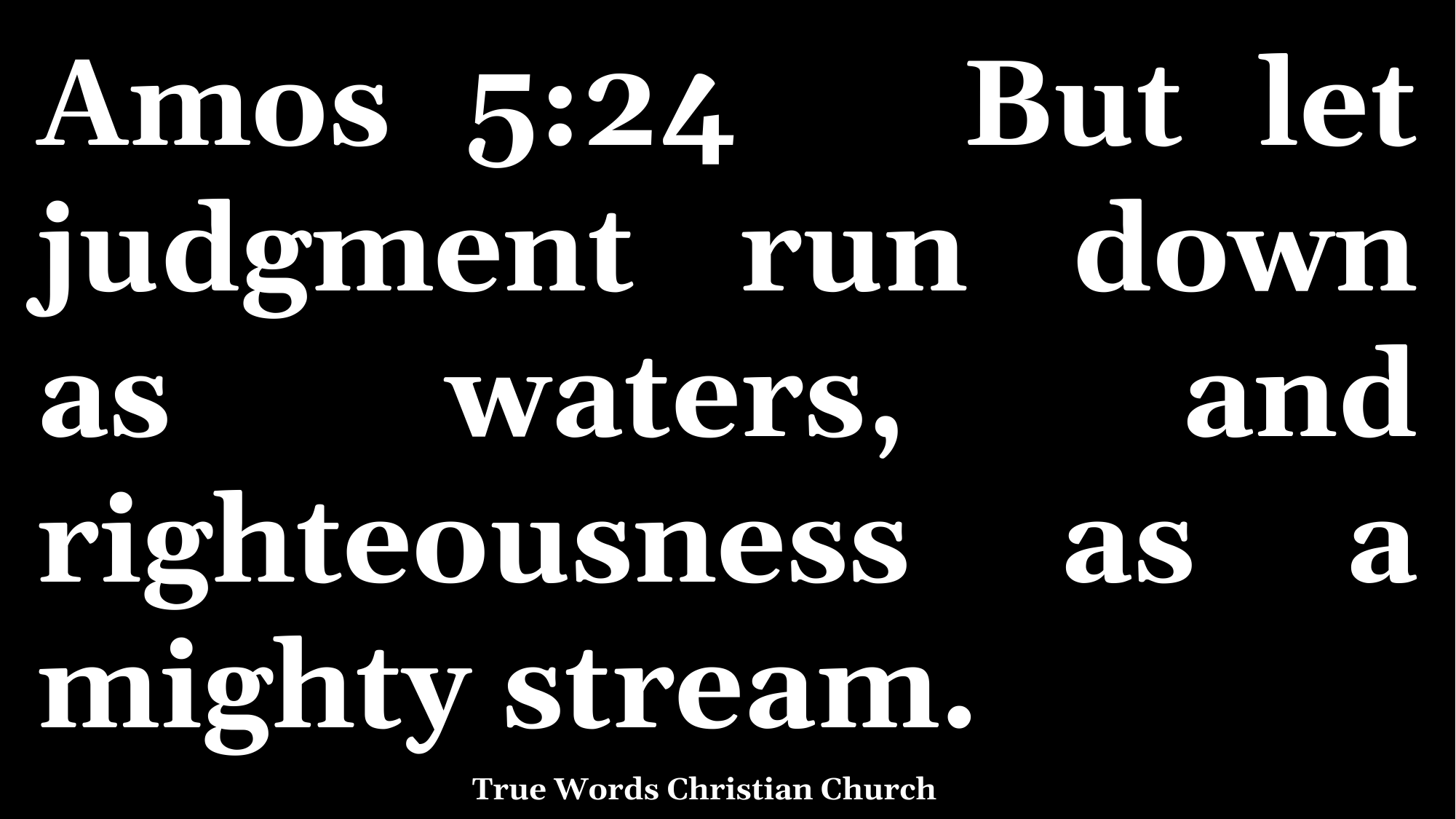

Amos 5:24   But let judgment run down as waters, and righteousness as a mighty stream.
True Words Christian Church